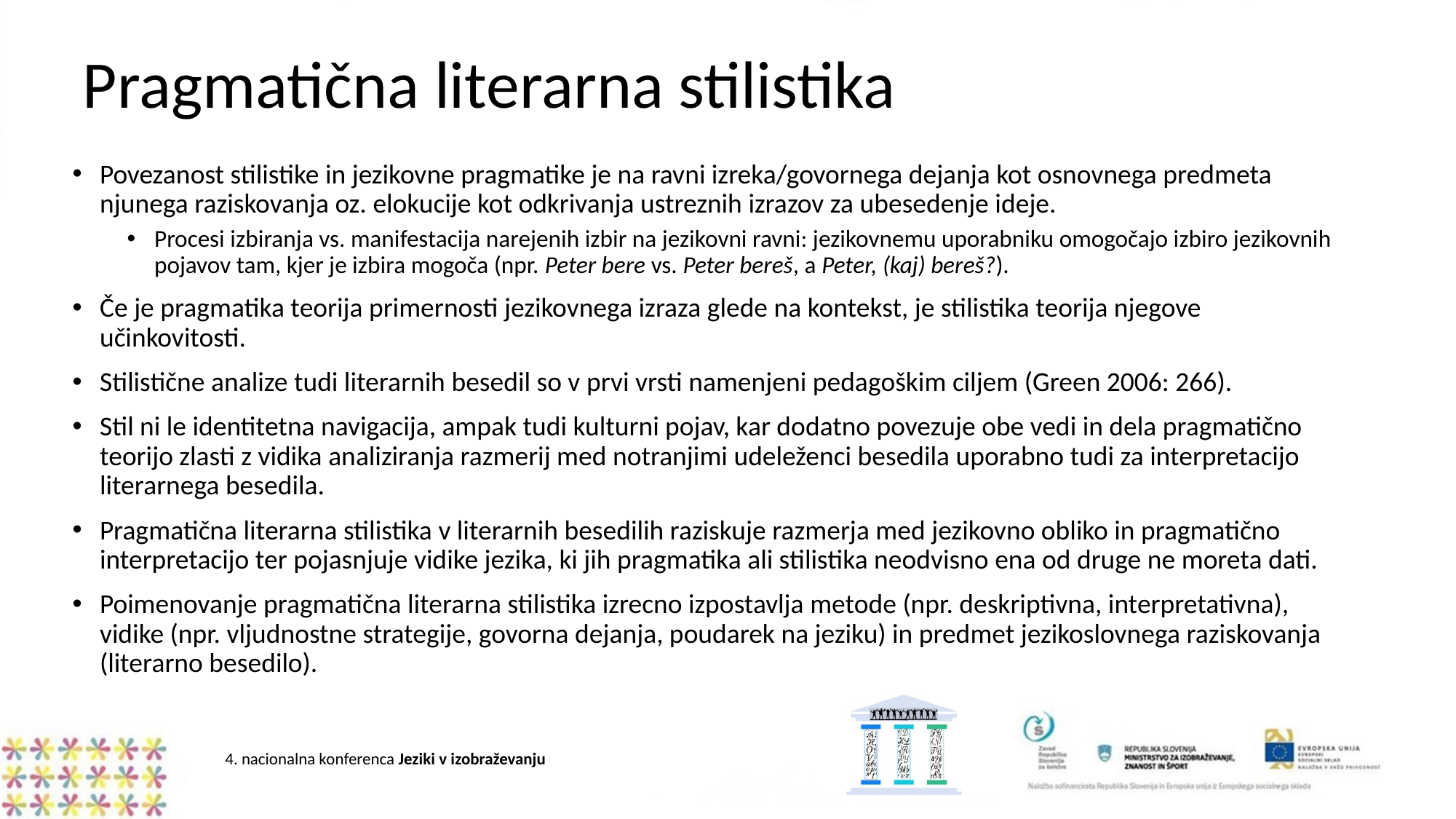

# Pragmatična literarna stilistika
Povezanost stilistike in jezikovne pragmatike je na ravni izreka/govornega dejanja kot osnovnega predmeta njunega raziskovanja oz. elokucije kot odkrivanja ustreznih izrazov za ubesedenje ideje.
Procesi izbiranja vs. manifestacija narejenih izbir na jezikovni ravni: jezikovnemu uporabniku omogočajo izbiro jezikovnih pojavov tam, kjer je izbira mogoča (npr. Peter bere vs. Peter bereš, a Peter, (kaj) bereš?).
Če je pragmatika teorija primernosti jezikovnega izraza glede na kontekst, je stilistika teorija njegove učinkovitosti.
Stilistične analize tudi literarnih besedil so v prvi vrsti namenjeni pedagoškim ciljem (Green 2006: 266).
Stil ni le identitetna navigacija, ampak tudi kulturni pojav, kar dodatno povezuje obe vedi in dela pragmatično teorijo zlasti z vidika analiziranja razmerij med notranjimi udeleženci besedila uporabno tudi za interpretacijo literarnega besedila.
Pragmatična literarna stilistika v literarnih besedilih raziskuje razmerja med jezikovno obliko in pragmatično interpretacijo ter pojasnjuje vidike jezika, ki jih pragmatika ali stilistika neodvisno ena od druge ne moreta dati.
Poimenovanje pragmatična literarna stilistika izrecno izpostavlja metode (npr. deskriptivna, interpretativna), vidike (npr. vljudnostne strategije, govorna dejanja, poudarek na jeziku) in predmet jezikoslovnega raziskovanja (literarno besedilo).